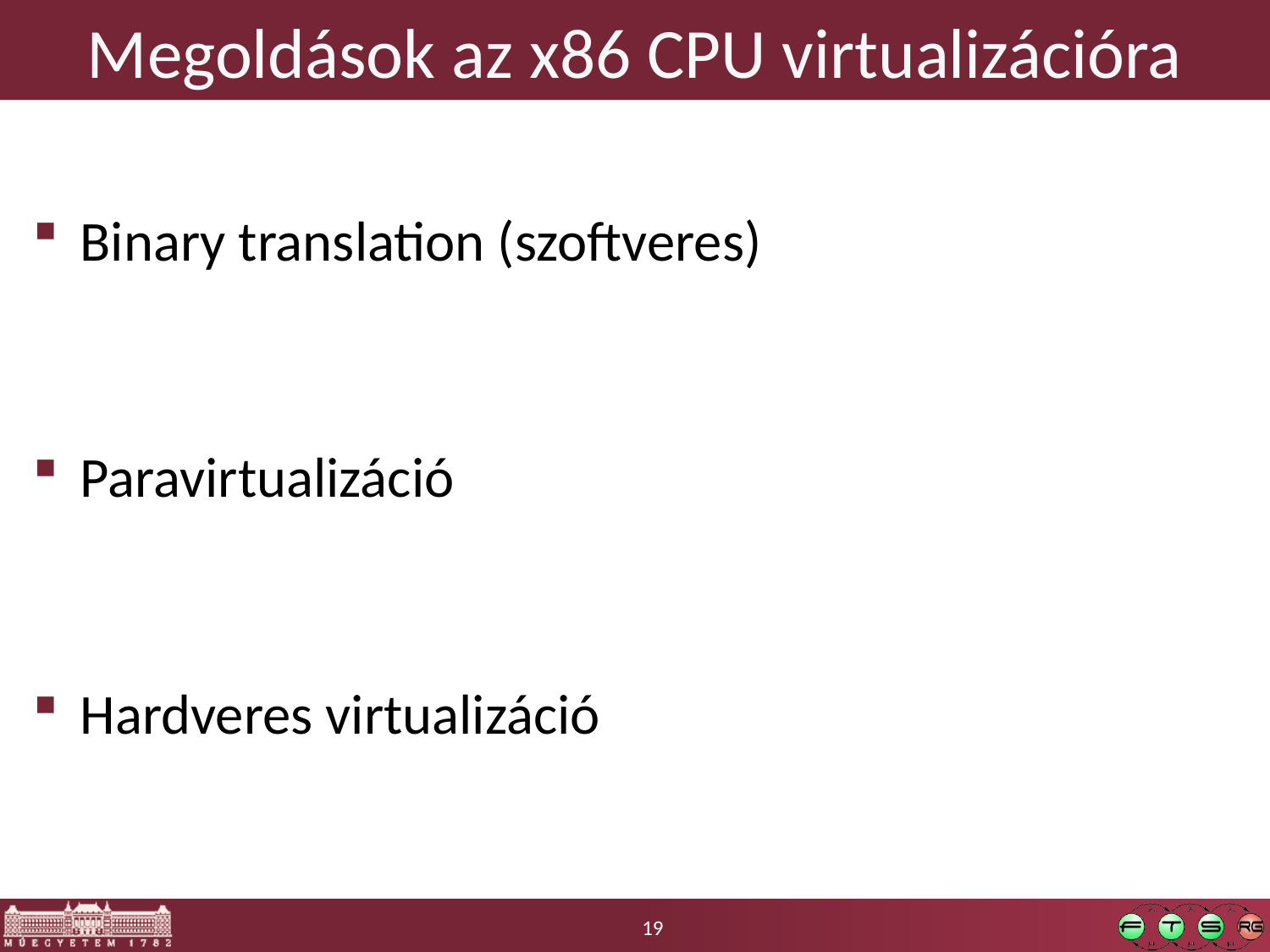

# Megoldások az x86 CPU virtualizációra

Binary translation (szoftveres)

Paravirtualizáció

Hardveres virtualizáció
19